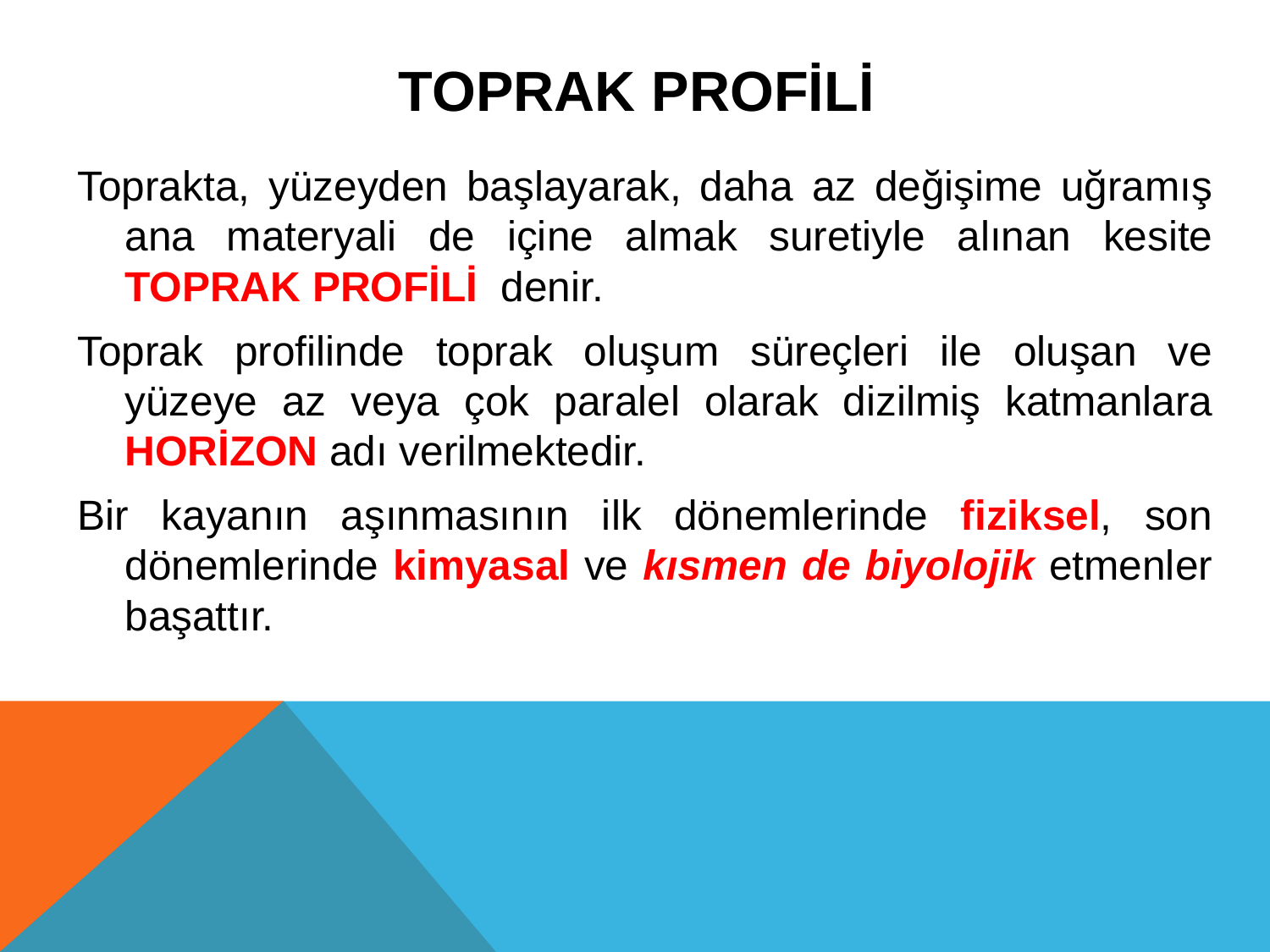

# Toprak profİlİ
Toprakta, yüzeyden başlayarak, daha az değişime uğramış ana materyali de içine almak suretiyle alınan kesite TOPRAK PROFİLİ  denir.
Toprak profilinde toprak oluşum süreçleri ile oluşan ve yüzeye az veya çok paralel olarak dizilmiş katmanlara HORİZON adı verilmektedir.
Bir kayanın aşınmasının ilk dönemlerinde fiziksel, son dönemlerinde kimyasal ve kısmen de biyolojik etmenler başattır.